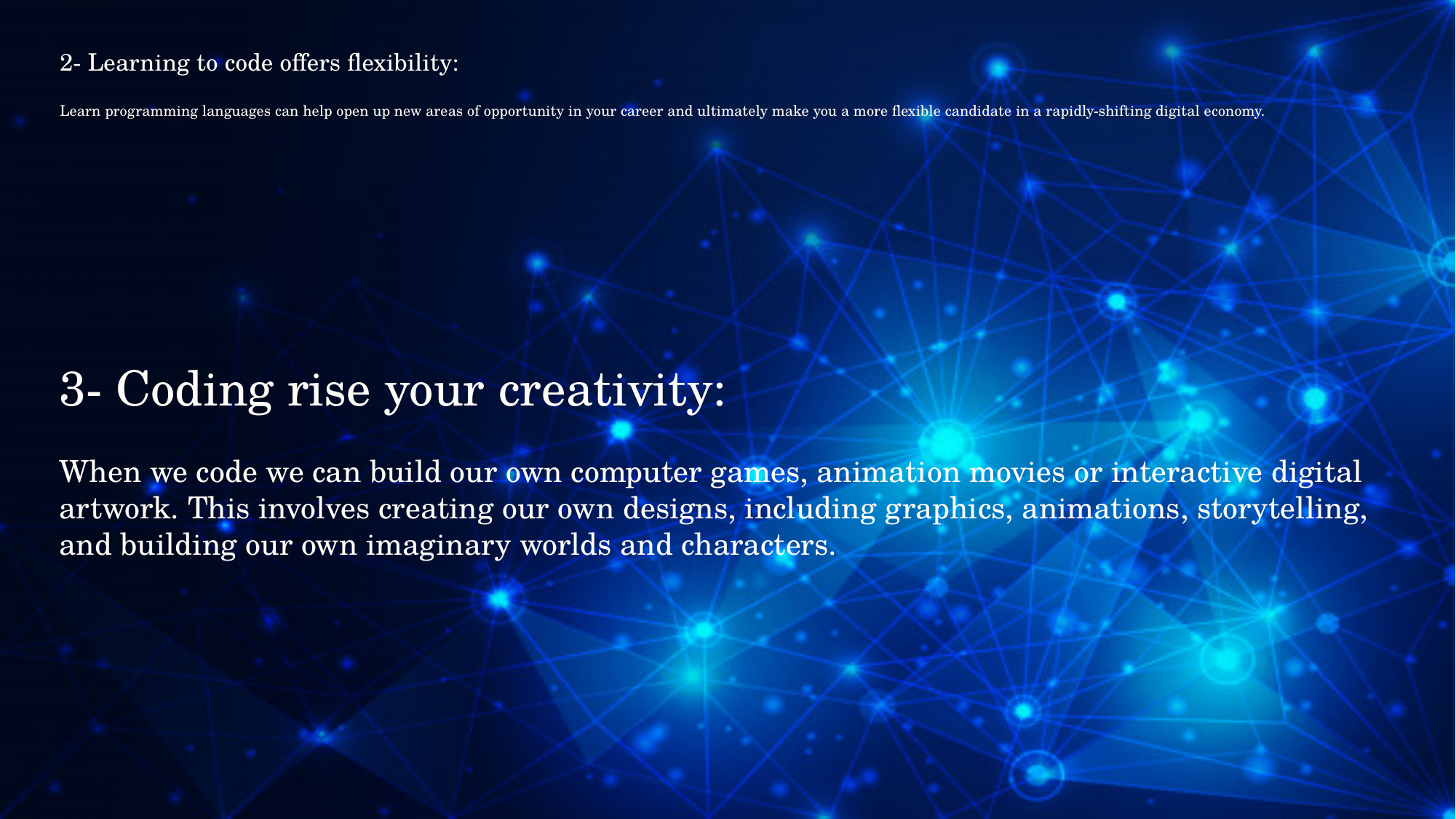

# 2- Learning to code offers flexibility: Learn programming languages can help open up new areas of opportunity in your career and ultimately make you a more flexible candidate in a rapidly-shifting digital economy.
3- Coding rise your creativity:
When we code we can build our own computer games, animation movies or interactive digital artwork. This involves creating our own designs, including graphics, animations, storytelling, and building our own imaginary worlds and characters.